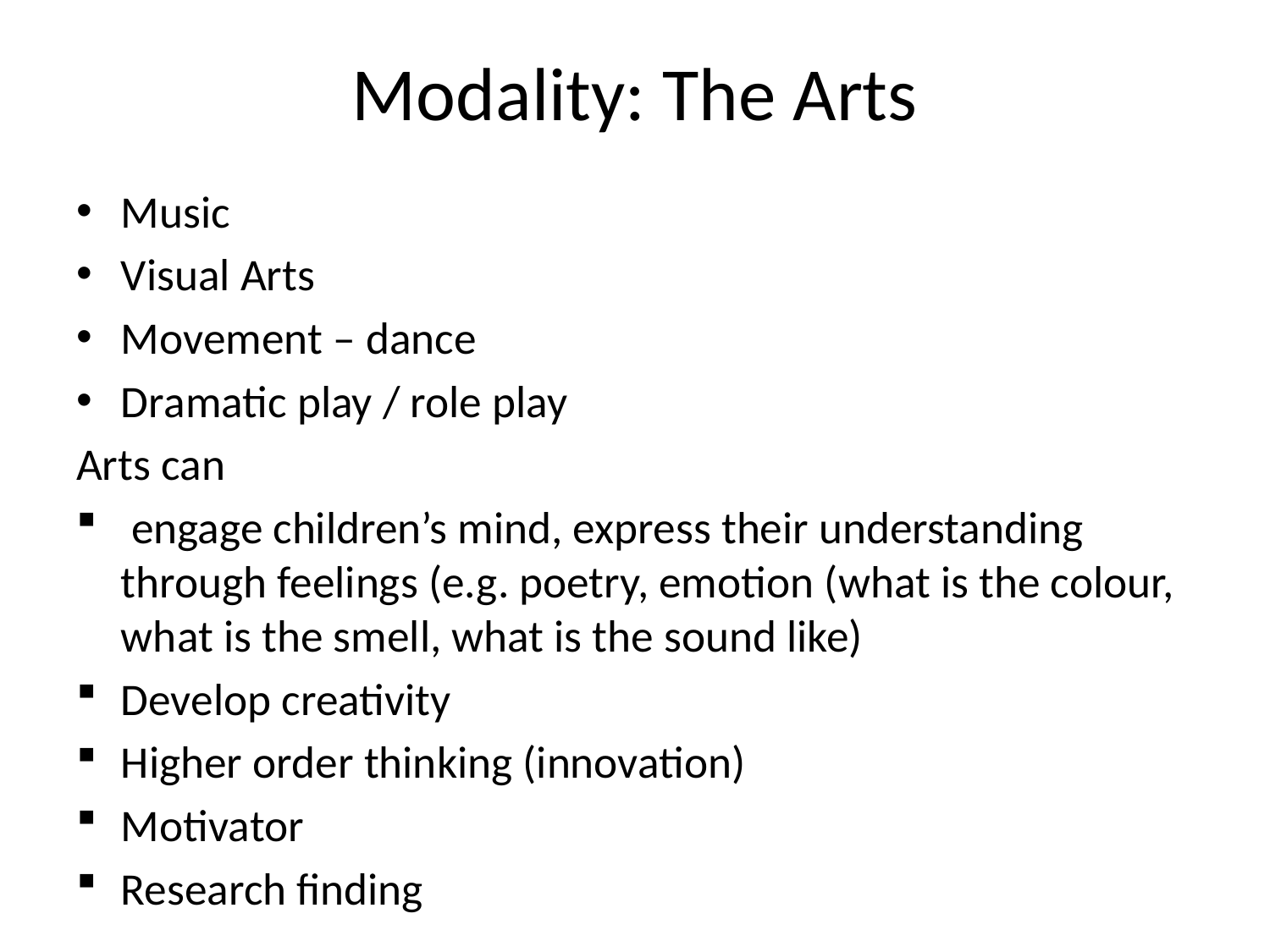

# Modality: The Arts
Music
Visual Arts
Movement – dance
Dramatic play / role play
Arts can
 engage children’s mind, express their understanding through feelings (e.g. poetry, emotion (what is the colour, what is the smell, what is the sound like)
Develop creativity
Higher order thinking (innovation)
Motivator
Research finding